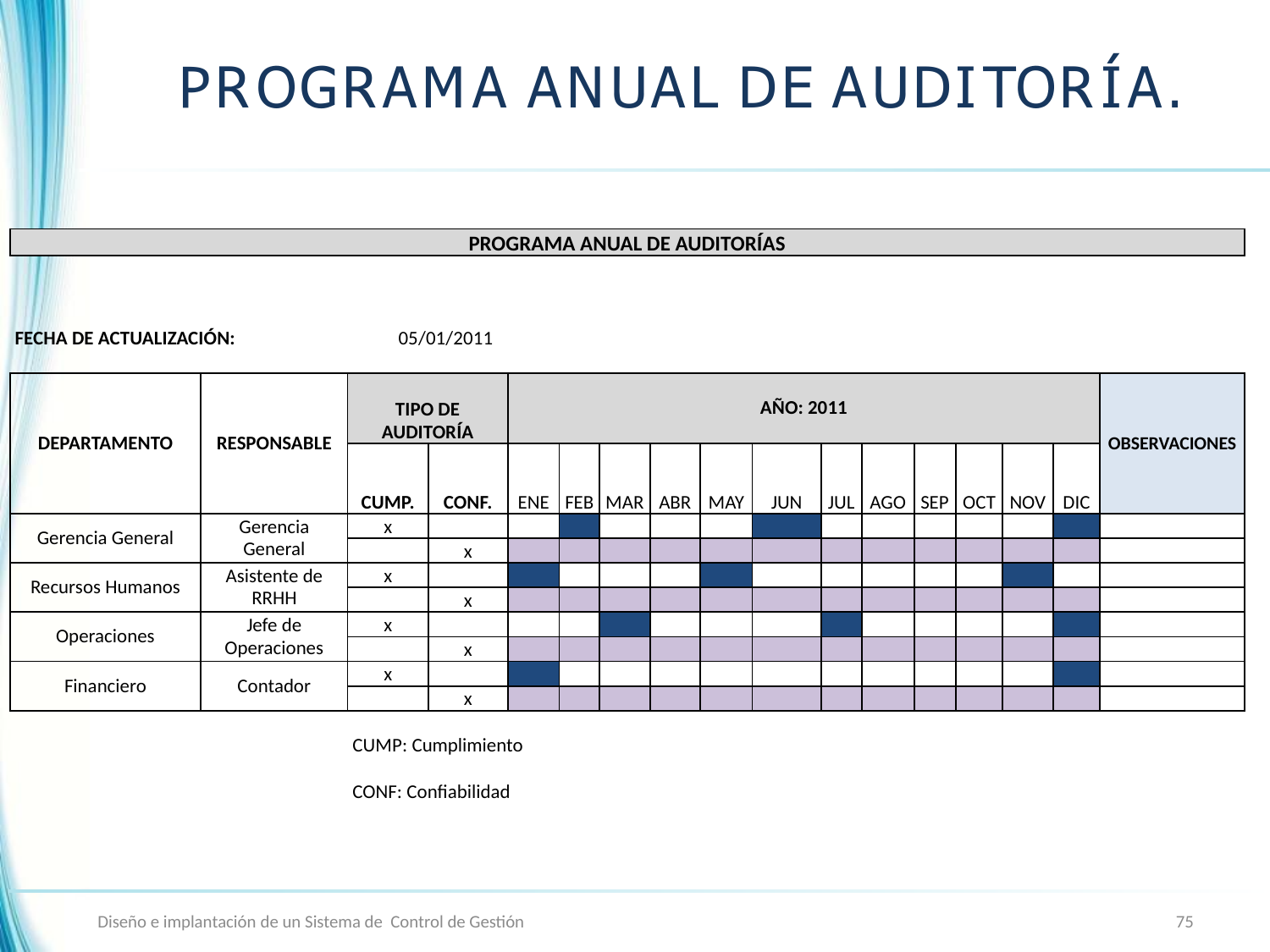

# PROGRAMA ANUAL DE AUDITORÍA.
| PROGRAMA ANUAL DE AUDITORÍAS |  |  |  |  |  |  |  |  |  |  |  |  |  |  |  |  |  |  |  |  |  |  |  |  |  |
| --- | --- | --- | --- | --- | --- | --- | --- | --- | --- | --- | --- | --- | --- | --- | --- | --- | --- | --- | --- | --- | --- | --- | --- | --- | --- |
|  |  |  |  |  |  |  |  |  |  |  |  |  |  |  |  |  |  |  |  |  |  |  |  |  |  |
|  |  |  |  |  |  |  |  |  |  |  |  |  |  |  |  |  |  |  |  |  |  |  |  |  |  |
| FECHA DE ACTUALIZACIÓN: |  | 05/01/2011 |  |  |  |  |  |  |  |  |  |  |  |  |  |  |  |  |  |  |  |  |  |  |  |
|  |  |  |  |  |  |  |  |  |  |  |  |  |  |  |  |  |  |  |  |  |  |  |  |  |  |
| DEPARTAMENTO | RESPONSABLE | TIPO DE AUDITORÍA |  |  | AÑO: 2011 |  |  |  |  |  |  |  |  |  |  |  |  |  |  |  |  |  |  |  | OBSERVACIONES |
|  |  | CUMP. | CONF. |  | ENE |  | FEB |  | MAR |  | ABR |  | MAY |  | JUN |  | JUL |  | AGO |  | SEP | OCT | NOV | DIC |  |
| Gerencia General | Gerencia General | x |  |  |  |  |  |  |  |  |  |  |  |  |  |  |  |  |  |  |  |  |  |  |  |
|  |  |  | x |  |  |  |  |  |  |  |  |  |  |  |  |  |  |  |  |  |  |  |  |  |  |
| Recursos Humanos | Asistente de RRHH | x |  |  |  |  |  |  |  |  |  |  |  |  |  |  |  |  |  |  |  |  |  |  |  |
|  |  |  | x |  |  |  |  |  |  |  |  |  |  |  |  |  |  |  |  |  |  |  |  |  |  |
| Operaciones | Jefe de Operaciones | x |  |  |  |  |  |  |  |  |  |  |  |  |  |  |  |  |  |  |  |  |  |  |  |
|  |  |  | x |  |  |  |  |  |  |  |  |  |  |  |  |  |  |  |  |  |  |  |  |  |  |
| Financiero | Contador | x |  |  |  |  |  |  |  |  |  |  |  |  |  |  |  |  |  |  |  |  |  |  |  |
|  |  |  | x |  |  |  |  |  |  |  |  |  |  |  |  |  |  |  |  |  |  |  |  |  |  |
|  |  | CUMP: Cumplimiento |  |  |  |  |  |  |  |  |  |  |  |  |  |  |  |  |  |  |  |  |  |  |  |
|  |  | CONF: Confiabilidad |  |  |  |  |  |  |  |  |  |  |  |  |  |  |  |  |  |  |  |  |  |  |  |
|  |  |  |  |  |  |  |  |  |  |  |  |  |  |  |  |  |  |  |  |  |  |  |  |  |  |
Diseño e implantación de un Sistema de  Control de Gestión
75